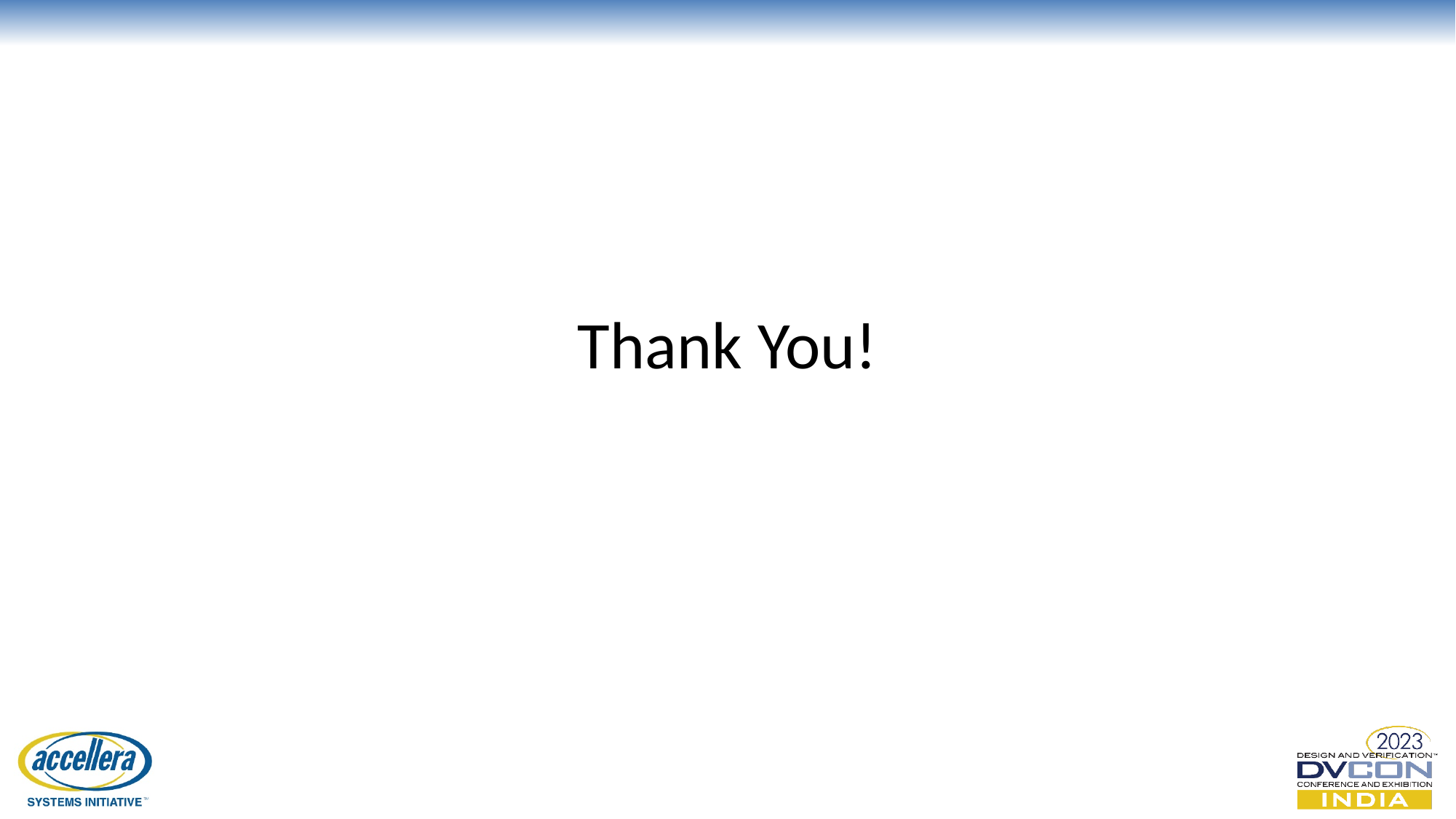

# Thank You!
© Accellera Systems Initiative
16